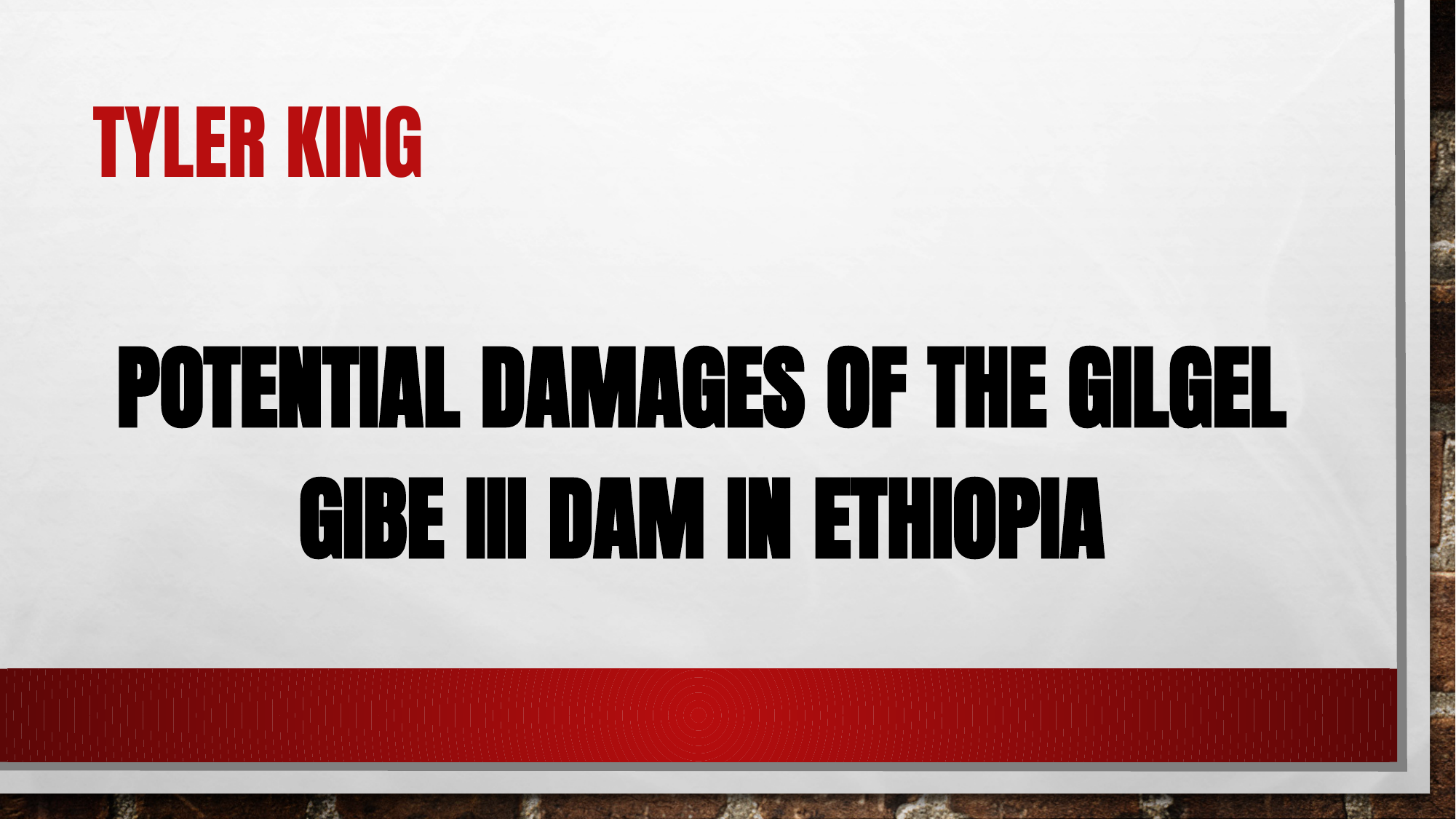

# Tyler king
Potential damages of the gilgel gibe III dam in ethiopia